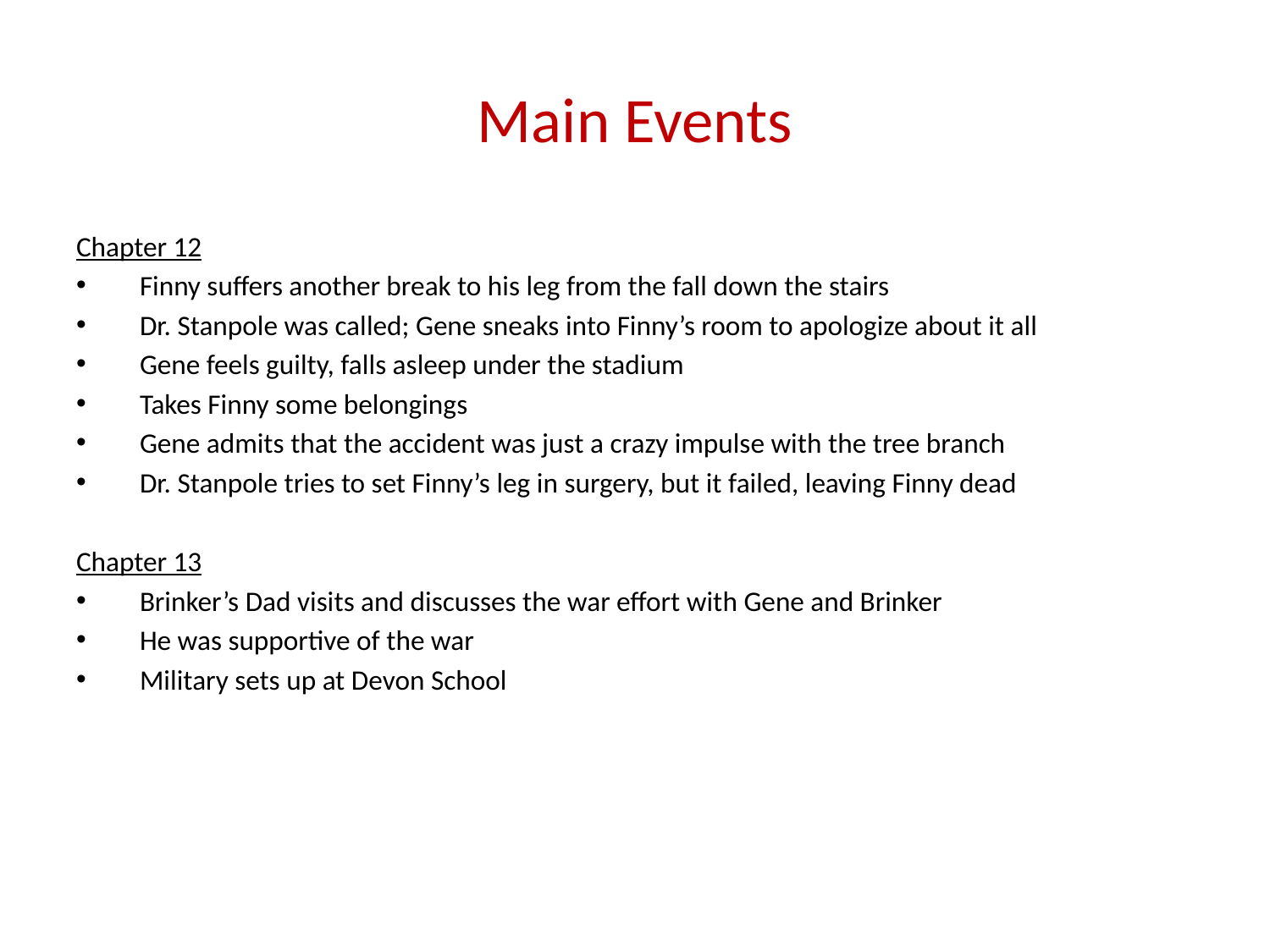

# Main Events
Chapter 12
Finny suffers another break to his leg from the fall down the stairs
Dr. Stanpole was called; Gene sneaks into Finny’s room to apologize about it all
Gene feels guilty, falls asleep under the stadium
Takes Finny some belongings
Gene admits that the accident was just a crazy impulse with the tree branch
Dr. Stanpole tries to set Finny’s leg in surgery, but it failed, leaving Finny dead

Chapter 13
Brinker’s Dad visits and discusses the war effort with Gene and Brinker
He was supportive of the war
Military sets up at Devon School